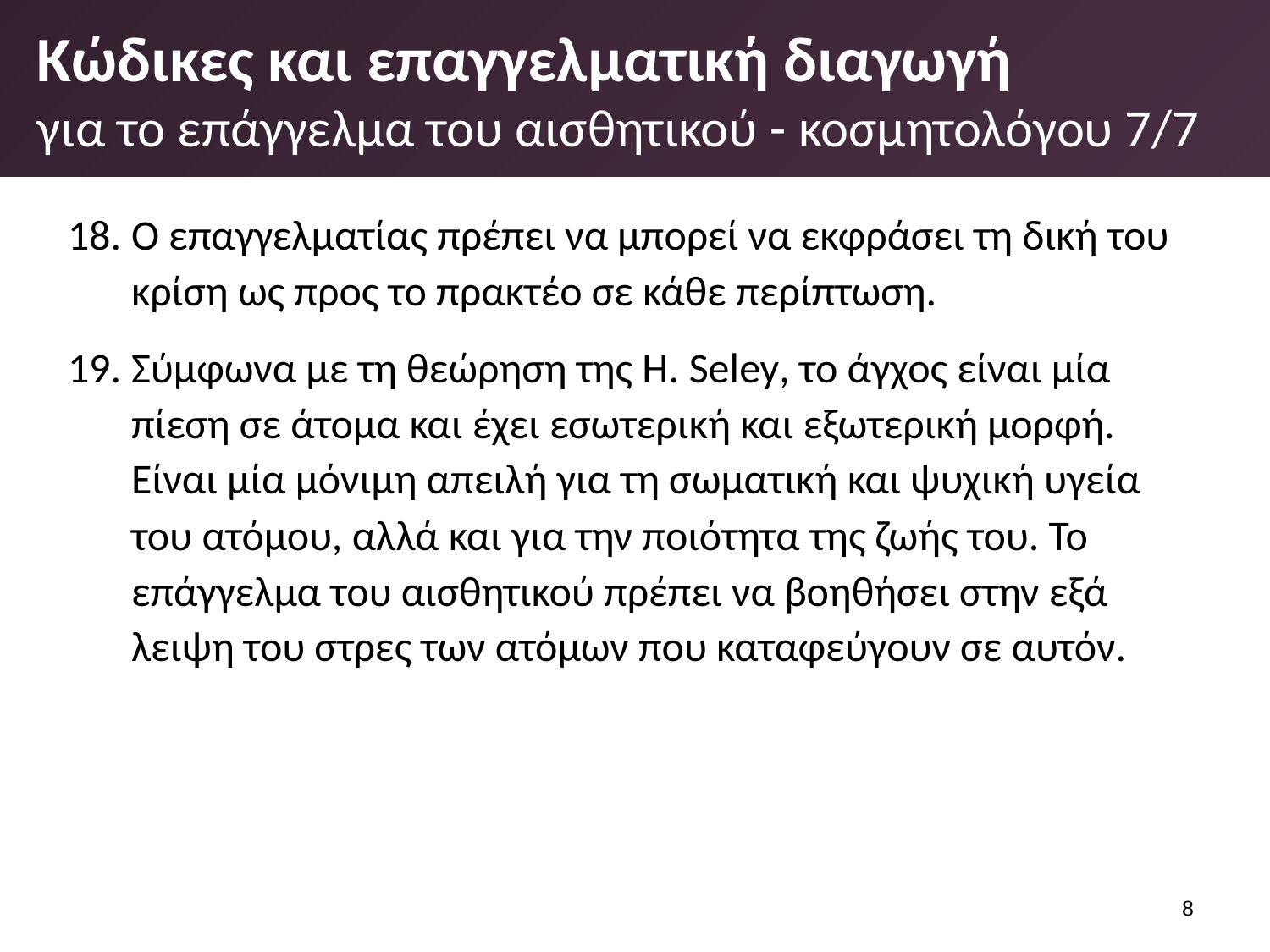

# Κώδικες και επαγγελματική διαγωγή για το επάγγελμα του αισθητικού - κοσμητολόγου 7/7
Ο επαγγελματίας πρέπει να μπορεί να εκφράσει τη δική του κρίση ως προς το πρακτέο σε κάθε περίπτωση.
Σύμφωνα με τη θεώρηση της Η. Seley, το άγχος είναι μία πίεση σε άτομα και έχει εσωτερική και εξωτερική μορφή. Είναι μία μόνιμη απειλή για τη σωματική και ψυχική υγεία του ατόμου, αλλά και για την ποιότητα της ζωής του. Το επάγγελμα του αισθητικού πρέπει να βοηθήσει στην εξά­λειψη του στρες των ατόμων που καταφεύγουν σε αυτόν.
8